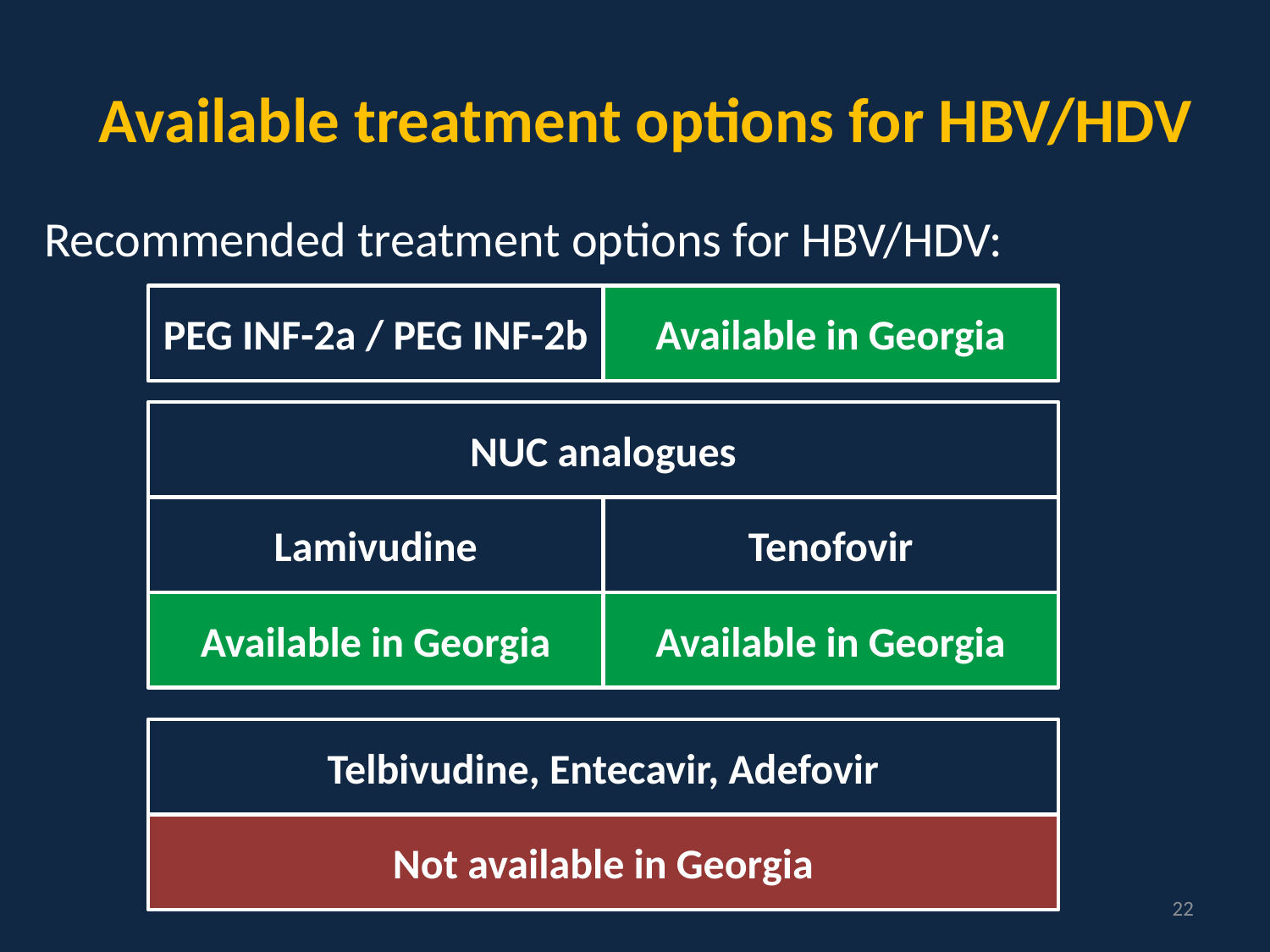

# Available treatment options for HBV/HDV
Recommended treatment options for HBV/HDV:
PEG INF-2a / PEG INF-2b
Available in Georgia
NUC analogues
Lamivudine
Tenofovir
Available in Georgia
Available in Georgia
Telbivudine, Entecavir, Adefovir
Not available in Georgia
22